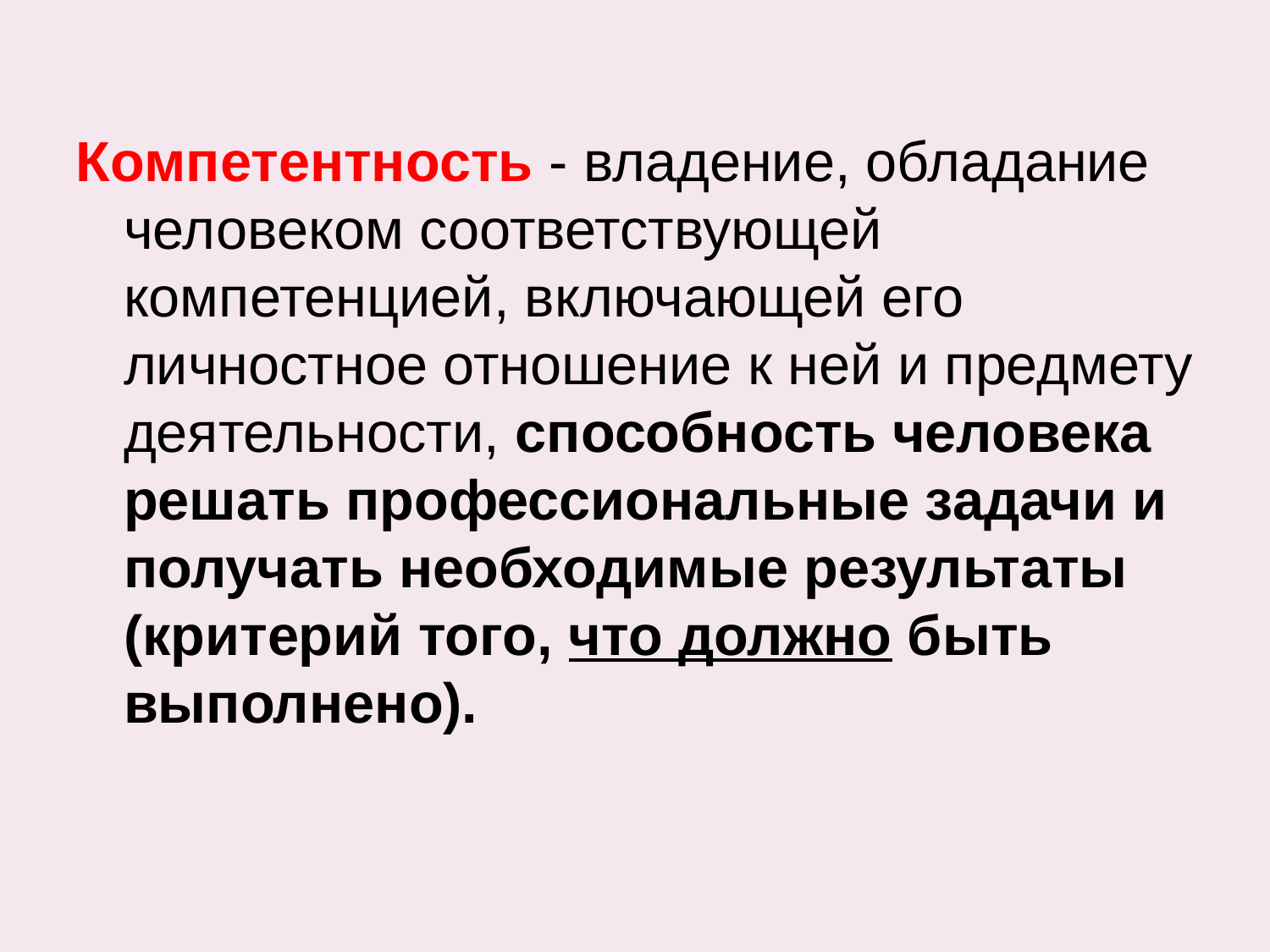

Компетентность - владение, обладание человеком соответствующей компетенцией, включающей его личностное отношение к ней и предмету деятельности, способность человека решать профессиональные задачи и получать необходимые результаты (критерий того, что должно быть выполнено).